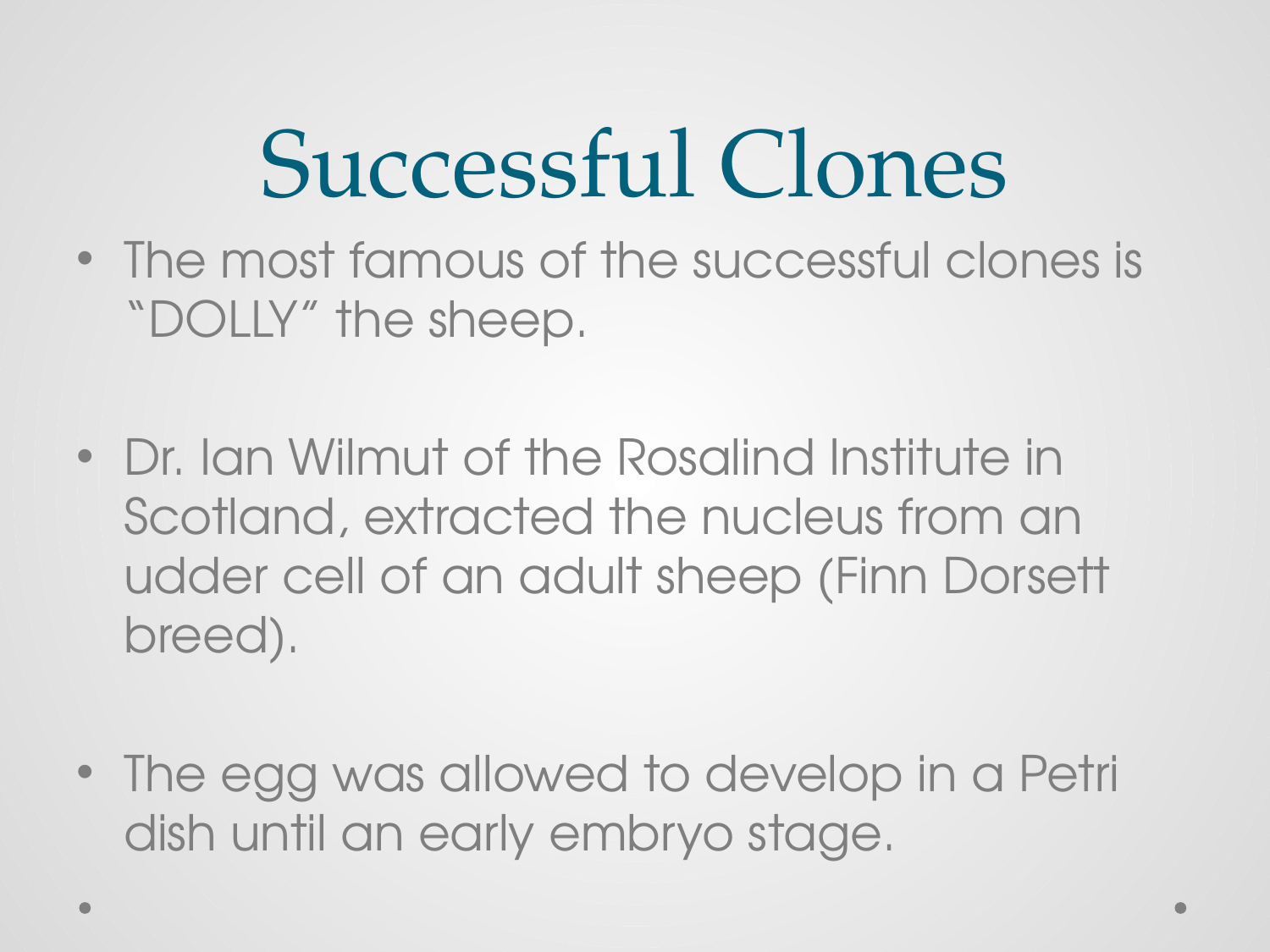

# Successful Clones
The most famous of the successful clones is “DOLLY” the sheep.

Dr. Ian Wilmut of the Rosalind Institute in Scotland, extracted the nucleus from an udder cell of an adult sheep (Finn Dorsett breed).

The egg was allowed to develop in a Petri dish until an early embryo stage.